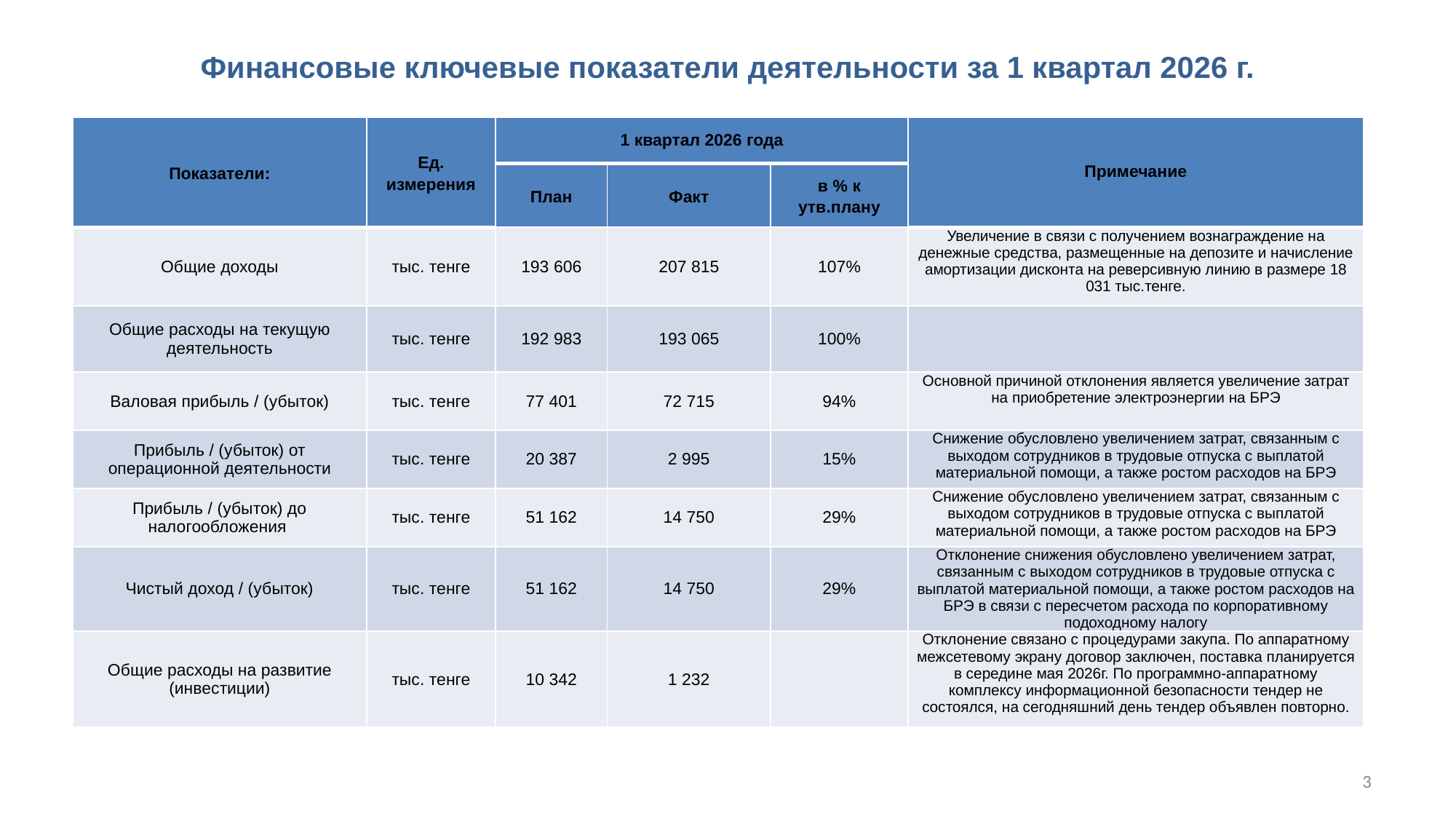

# Финансовые ключевые показатели деятельности за 1 квартал 2026 г.
| Показатели: | Ед. измерения | 1 квартал 2026 года |  |  | Примечание |
| --- | --- | --- | --- | --- | --- |
|  |  | План | Факт | в % к утв.плану |  |
| Общие доходы | тыс. тенге | 193 606 | 207 815 | 107% | Увеличение в связи с получением вознаграждение на денежные средства, размещенные на депозите и начисление амортизации дисконта на реверсивную линию в размере 18 031 тыс.тенге. |
| Общие расходы на текущую деятельность | тыс. тенге | 192 983 | 193 065 | 100% |  |
| Валовая прибыль / (убыток) | тыс. тенге | 77 401 | 72 715 | 94% | Основной причиной отклонения является увеличение затрат на приобретение электроэнергии на БРЭ |
| Прибыль / (убыток) от операционной деятельности | тыс. тенге | 20 387 | 2 995 | 15% | Снижение обусловлено увеличением затрат, связанным с выходом сотрудников в трудовые отпуска с выплатой материальной помощи, а также ростом расходов на БРЭ |
| Прибыль / (убыток) до налогообложения | тыс. тенге | 51 162 | 14 750 | 29% | Снижение обусловлено увеличением затрат, связанным с выходом сотрудников в трудовые отпуска с выплатой материальной помощи, а также ростом расходов на БРЭ |
| Чистый доход / (убыток) | тыс. тенге | 51 162 | 14 750 | 29% | Отклонение снижения обусловлено увеличением затрат, связанным с выходом сотрудников в трудовые отпуска с выплатой материальной помощи, а также ростом расходов на БРЭ в связи с пересчетом расхода по корпоративному подоходному налогу |
| Общие расходы на развитие (инвестиции) | тыс. тенге | 10 342 | 1 232 |  | Отклонение связано с процедурами закупа. По аппаратному межсетевому экрану договор заключен, поставка планируется в середине мая 2026г. По программно-аппаратному комплексу информационной безопасности тендер не состоялся, на сегодняшний день тендер объявлен повторно. |
3